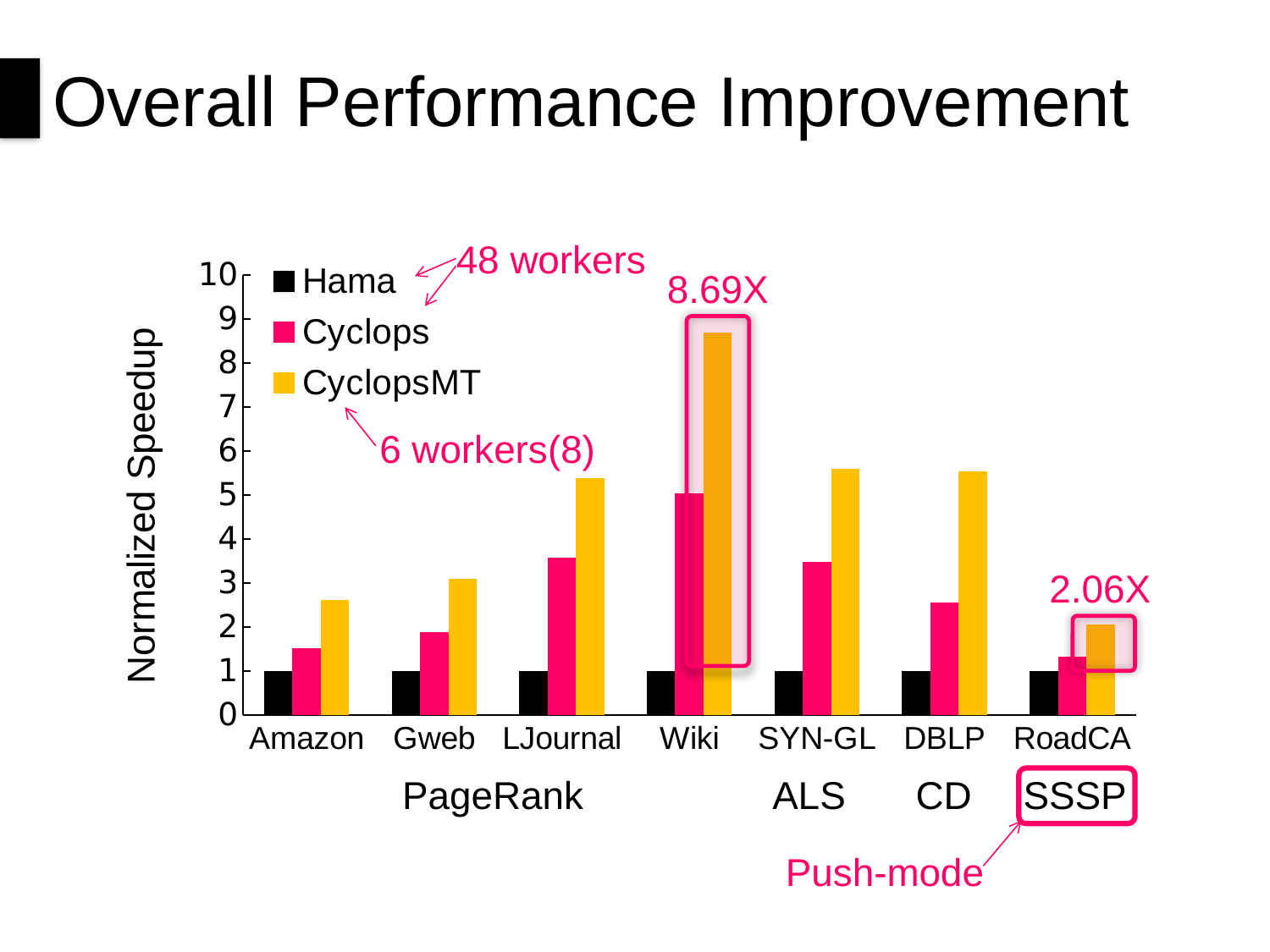

# Overall Performance Improvement

### Chart

| Category | Hama | Cyclops | CyclopsMT |
|---|---|---|---|
| Amazon | 1.0 | 1.51 | 2.62 |
| Gweb | 1.0 | 1.88 | 3.1 |
| LJournal | 1.0 | 3.57 | 5.38 |
| Wiki | 1.0 | 5.03 | 8.69 |
| SYN-GL | 1.0 | 3.48 | 5.6 |
| DBLP | 1.0 | 2.55 | 5.54 |
| RoadCA | 1.0 | 1.33 | 2.06 |
48 workers
8.69X

6 workers(8)
2.06X

PageRank
ALS
CD
SSSP
Push-mode